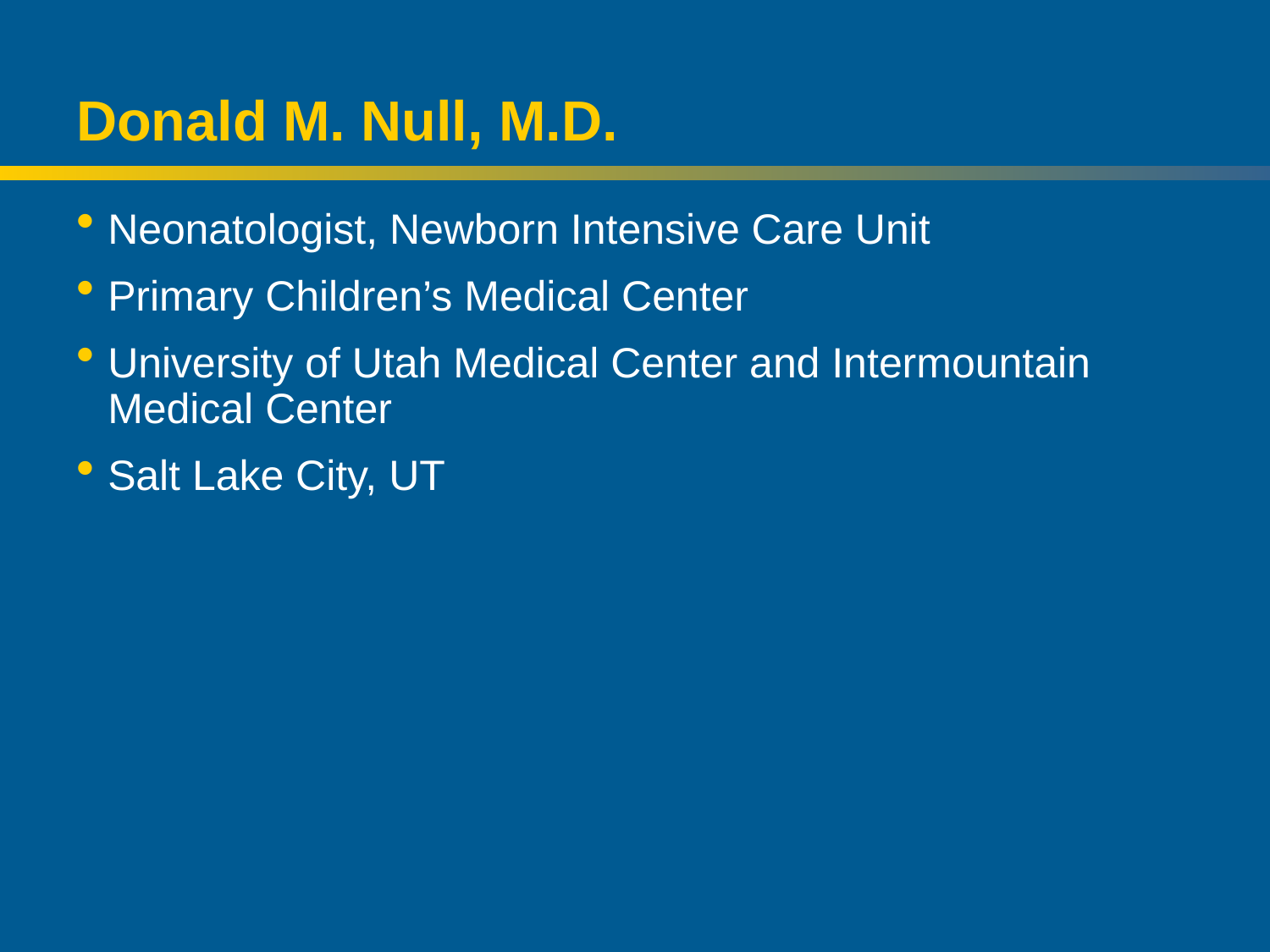

# Donald M. Null, M.D.
Neonatologist, Newborn Intensive Care Unit
Primary Children’s Medical Center
University of Utah Medical Center and Intermountain Medical Center
Salt Lake City, UT